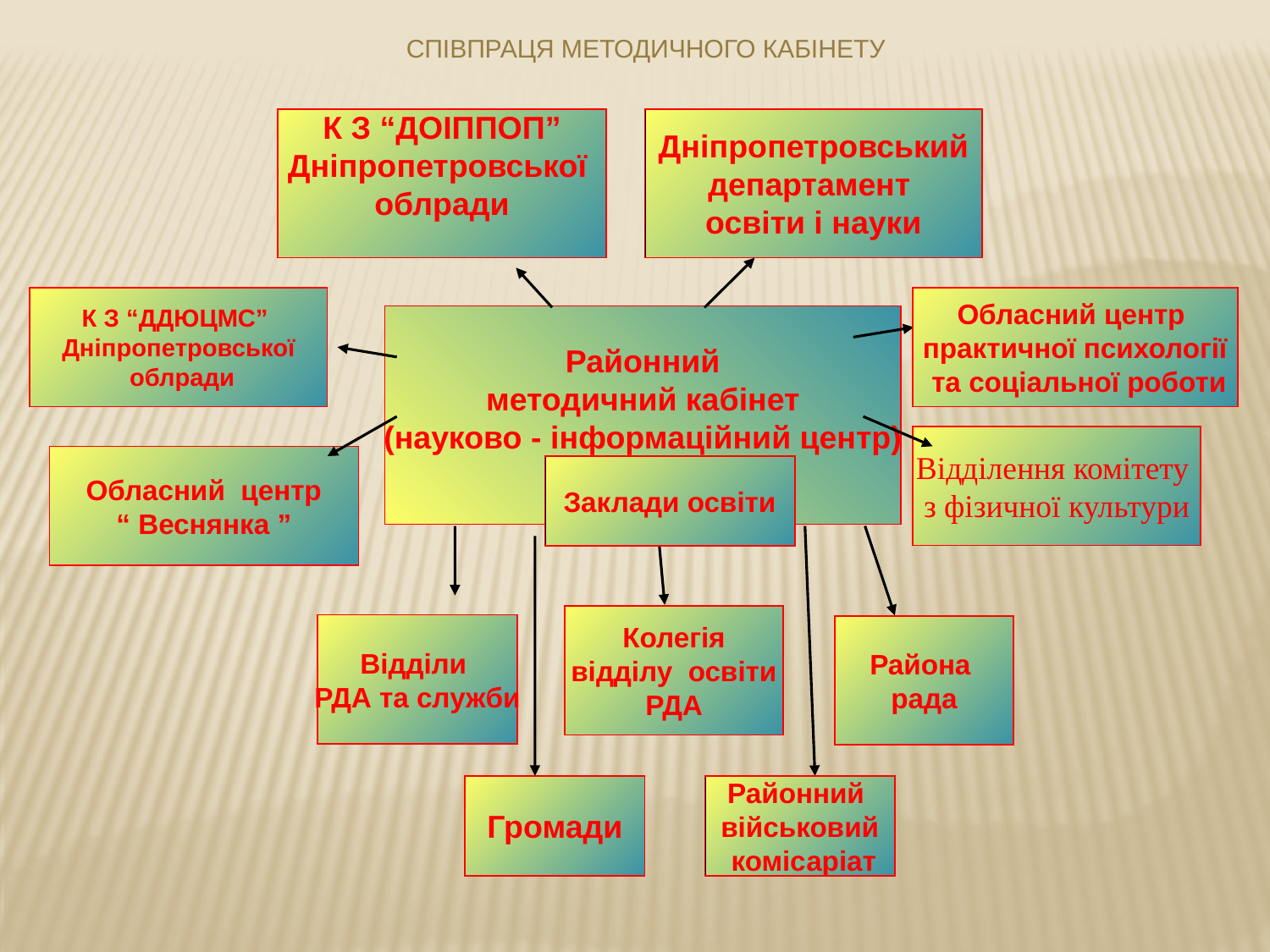

співпраця методичного кабінету

К З “ДОІППОП”
Дніпропетровської
облради

Дніпропетровський
департамент
освіти і науки

К З “ДДЮЦМС”
Дніпропетровської
 облради
Обласний центр
практичної психології
 та соціальної роботи
Районний
 методичний кабінет
(науково - інформаційний центр)

Відділення комітету
з фізичної культури
Обласний  центр
“ Веснянка ”
Заклади освіти

Колегія
 відділу  освіти
РДА
Відділи
РДА та служби
Района
рада
Громади
Районний
військовий
 комісаріат